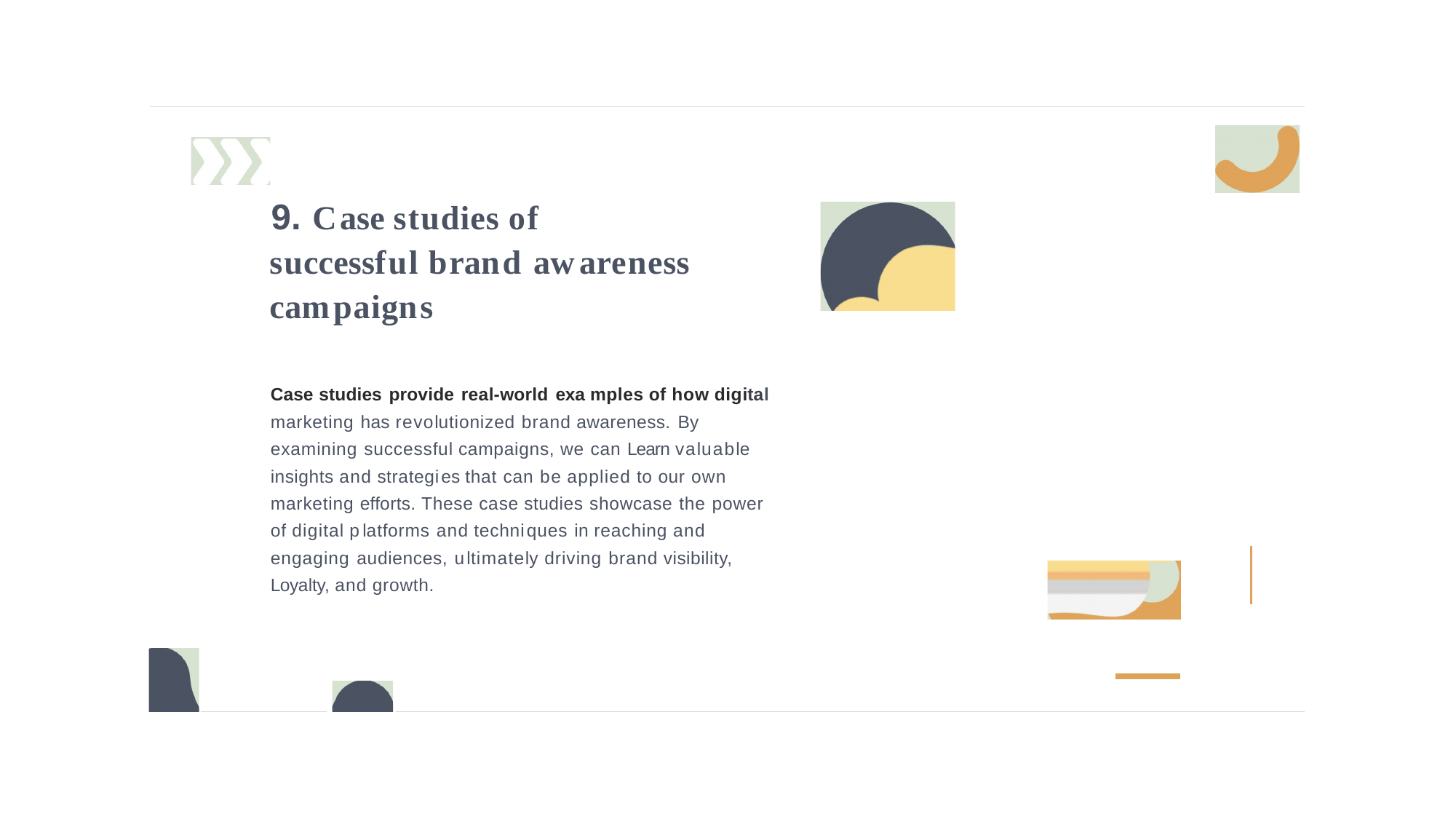

9. Case studies of successful brand awareness campaigns

Case studies provide real-world exa mples of how digital marketing has revolutionized brand awareness. By examining successful campaigns, we can Learn valuable insights and strategies that can be applied to our own marketing efforts. These case studies showcase the power of digital platforms and techniques in reaching and engaging audiences, ultimately driving brand visibility, Loyalty, and growth.